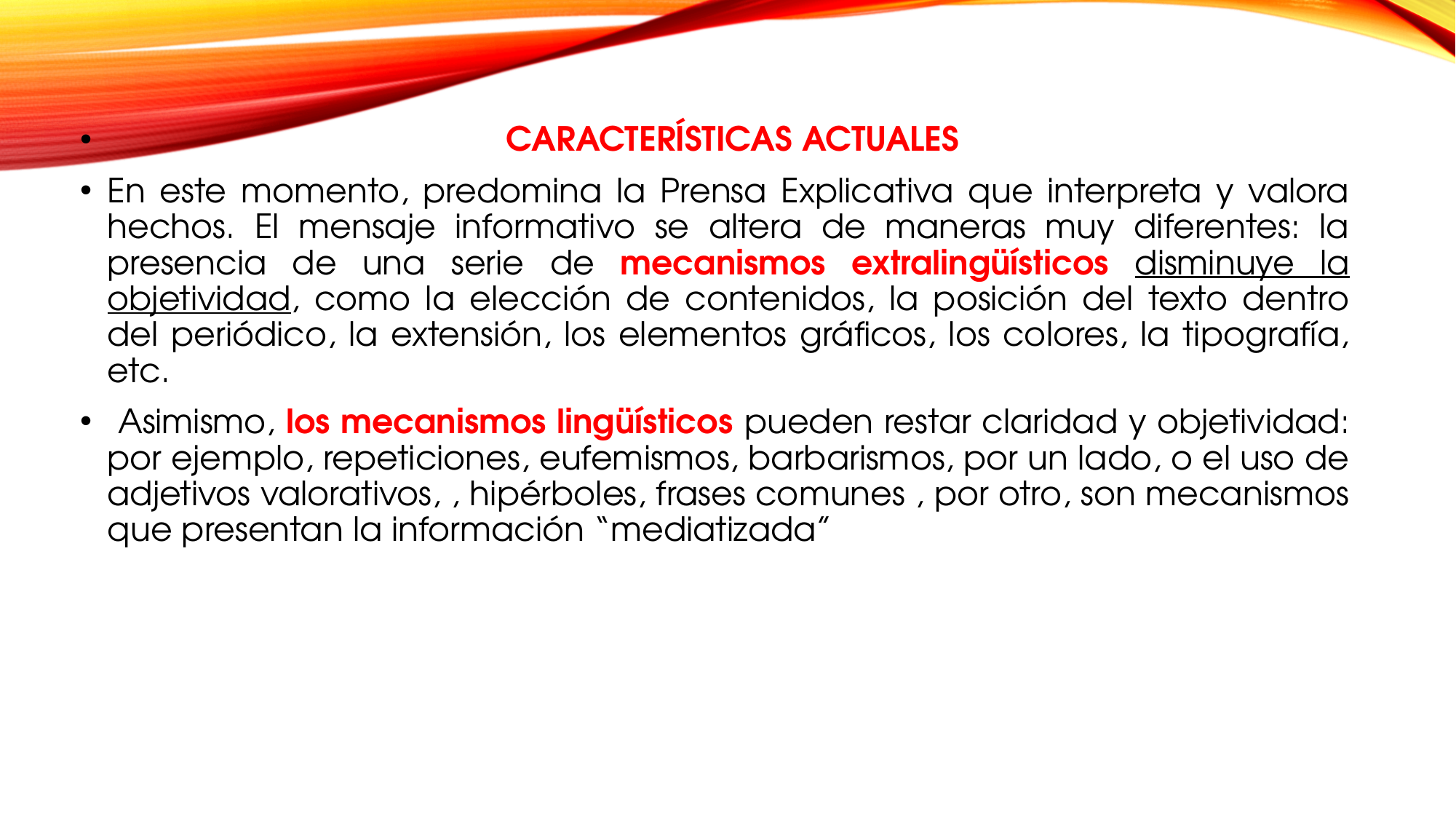

CARACTERÍSTICAS ACTUALES
En este momento, predomina la Prensa Explicativa que interpreta y valora hechos. El mensaje informativo se altera de maneras muy diferentes: la presencia de una serie de mecanismos extralingüísticos disminuye la objetividad, como la elección de contenidos, la posición del texto dentro del periódico, la extensión, los elementos gráficos, los colores, la tipografía, etc.
 Asimismo, los mecanismos lingüísticos pueden restar claridad y objetividad: por ejemplo, repeticiones, eufemismos, barbarismos, por un lado, o el uso de adjetivos valorativos, , hipérboles, frases comunes , por otro, son mecanismos que presentan la información “mediatizada”